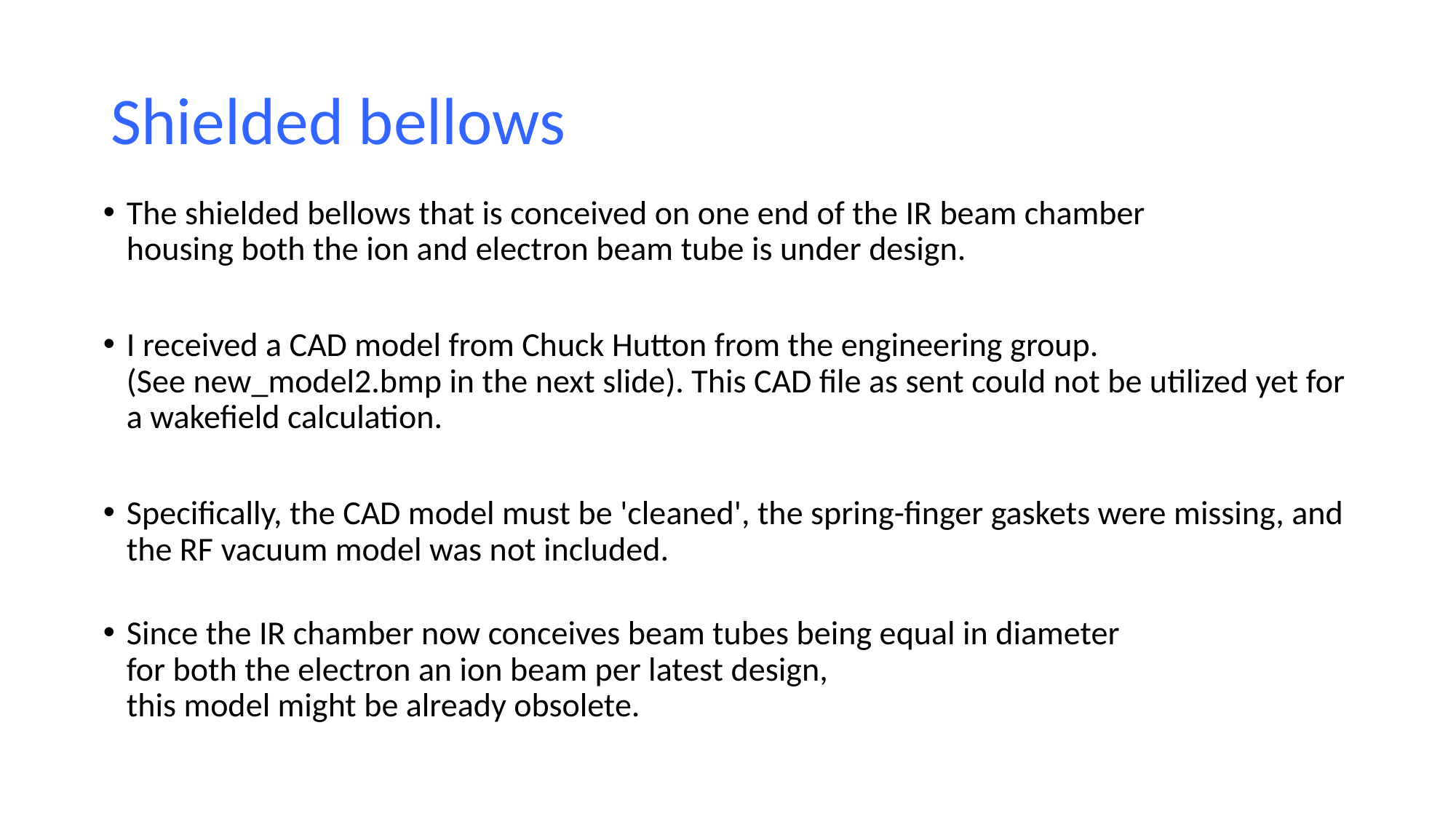

# Shielded bellows
The shielded bellows that is conceived on one end of the IR beam chamber
housing both the ion and electron beam tube is under design.

I received a CAD model from Chuck Hutton from the engineering group.
(See new_model2.bmp in the next slide). This CAD file as sent could not be utilized yet for a wakefield calculation.

Specifically, the CAD model must be 'cleaned', the spring-finger gaskets were missing, and the RF vacuum model was not included.
Since the IR chamber now conceives beam tubes being equal in diameter
for both the electron an ion beam per latest design,
this model might be already obsolete.